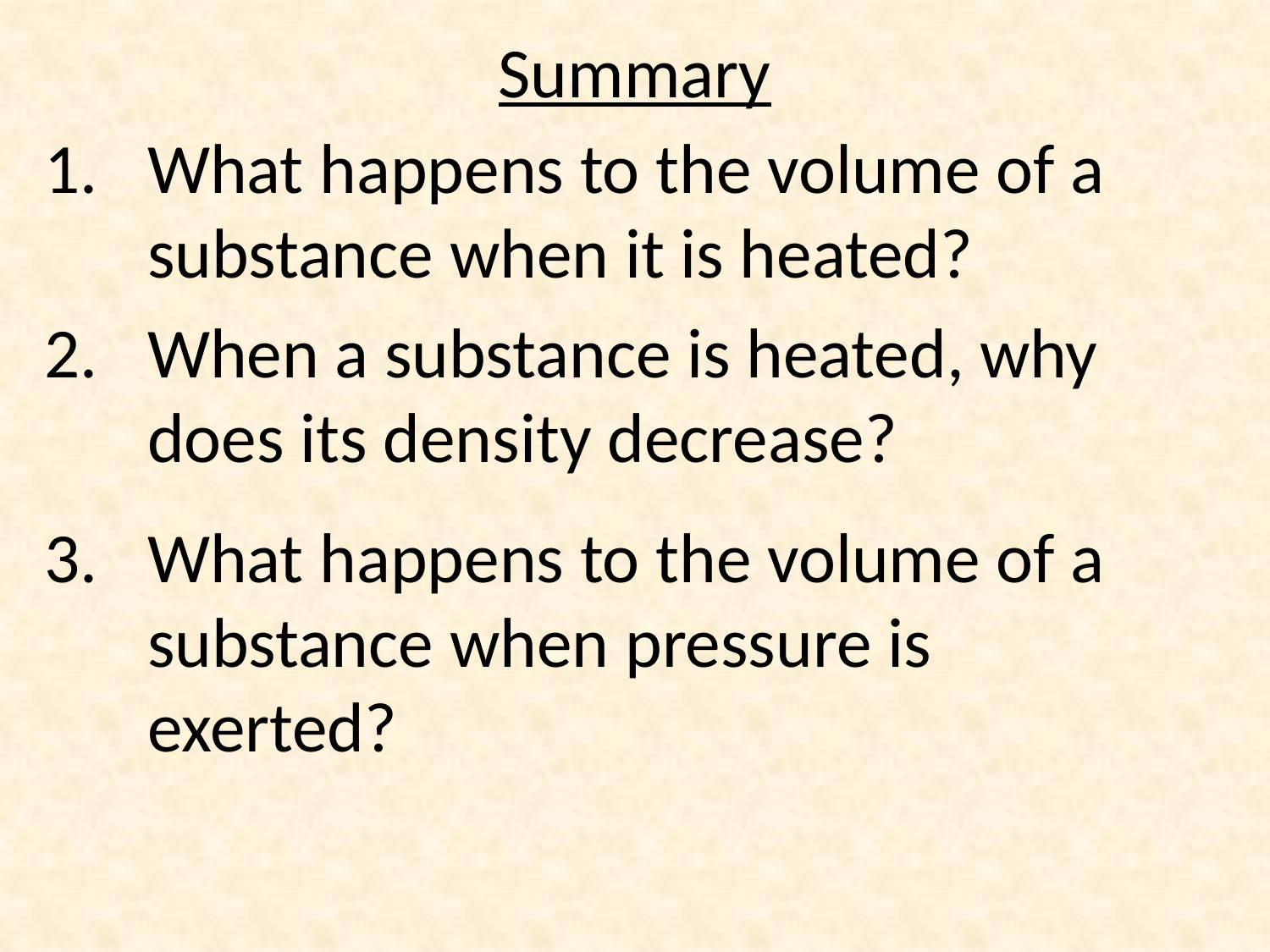

Summary
What happens to the volume of a substance when it is heated?
When a substance is heated, why does its density decrease?
What happens to the volume of a substance when pressure is exerted?